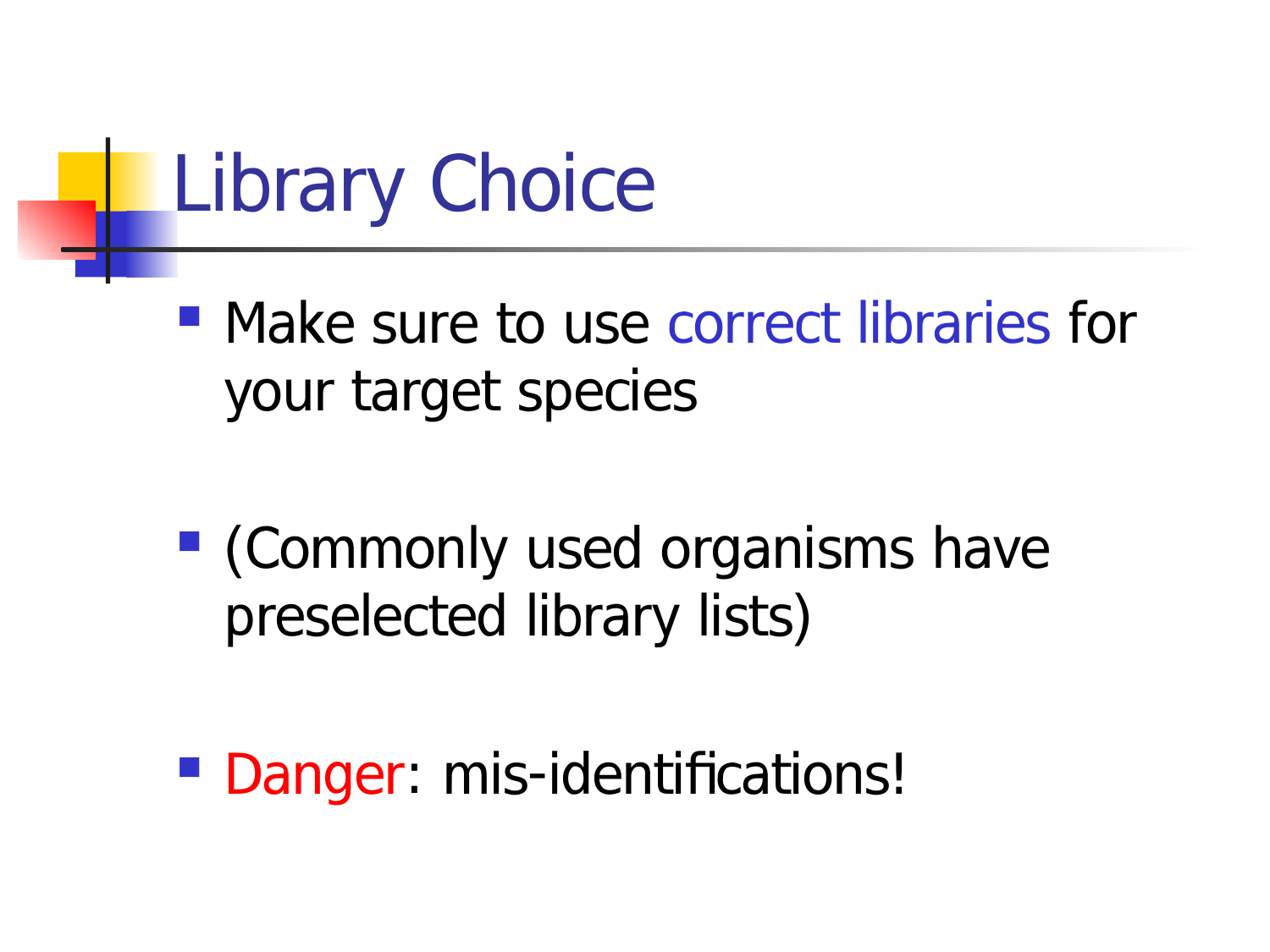

# Library Choice
Make sure to use correct libraries for your target species

(Commonly used organisms have preselected library lists)

Danger: mis-identifications!